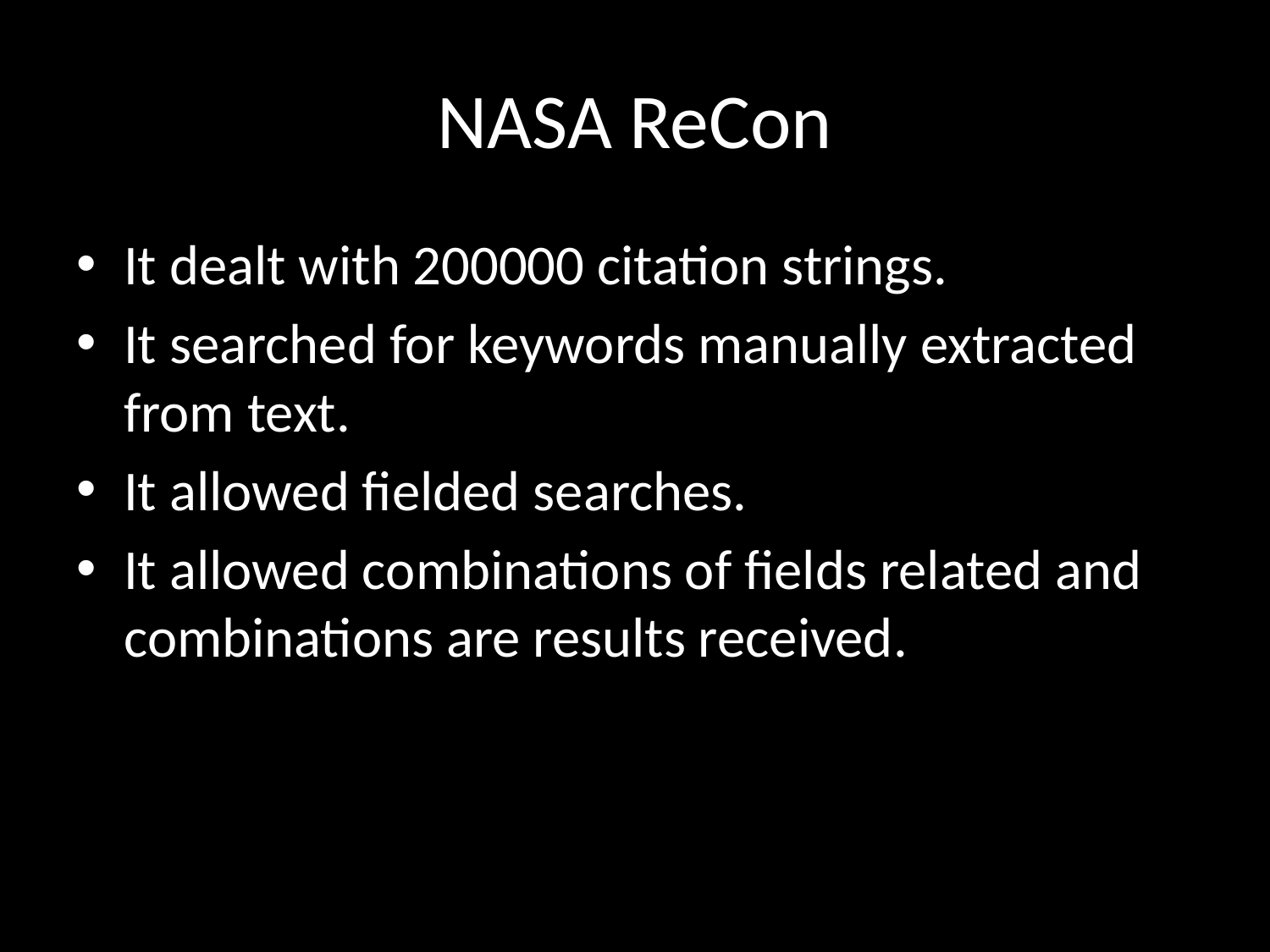

# NASA ReCon
It dealt with 200000 citation strings.
It searched for keywords manually extracted from text.
It allowed fielded searches.
It allowed combinations of fields related and combinations are results received.